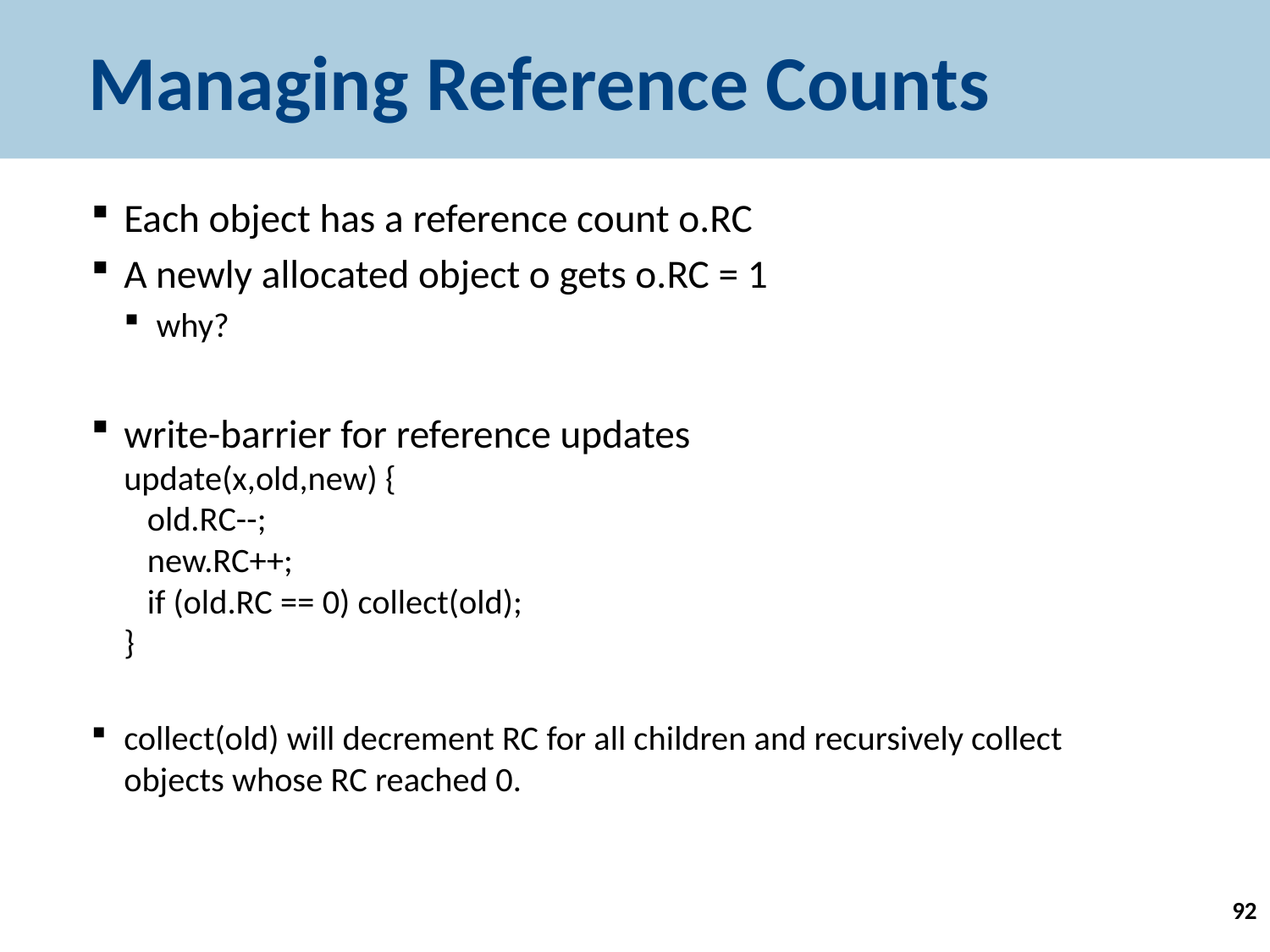

# Managing Reference Counts
Each object has a reference count o.RC
A newly allocated object o gets o.RC = 1
why?

write-barrier for reference updates
update(x,old,new) {
   old.RC--;
   new.RC++;
   if (old.RC == 0) collect(old);
}

collect(old) will decrement RC for all children and recursively collect objects whose RC reached 0.
92